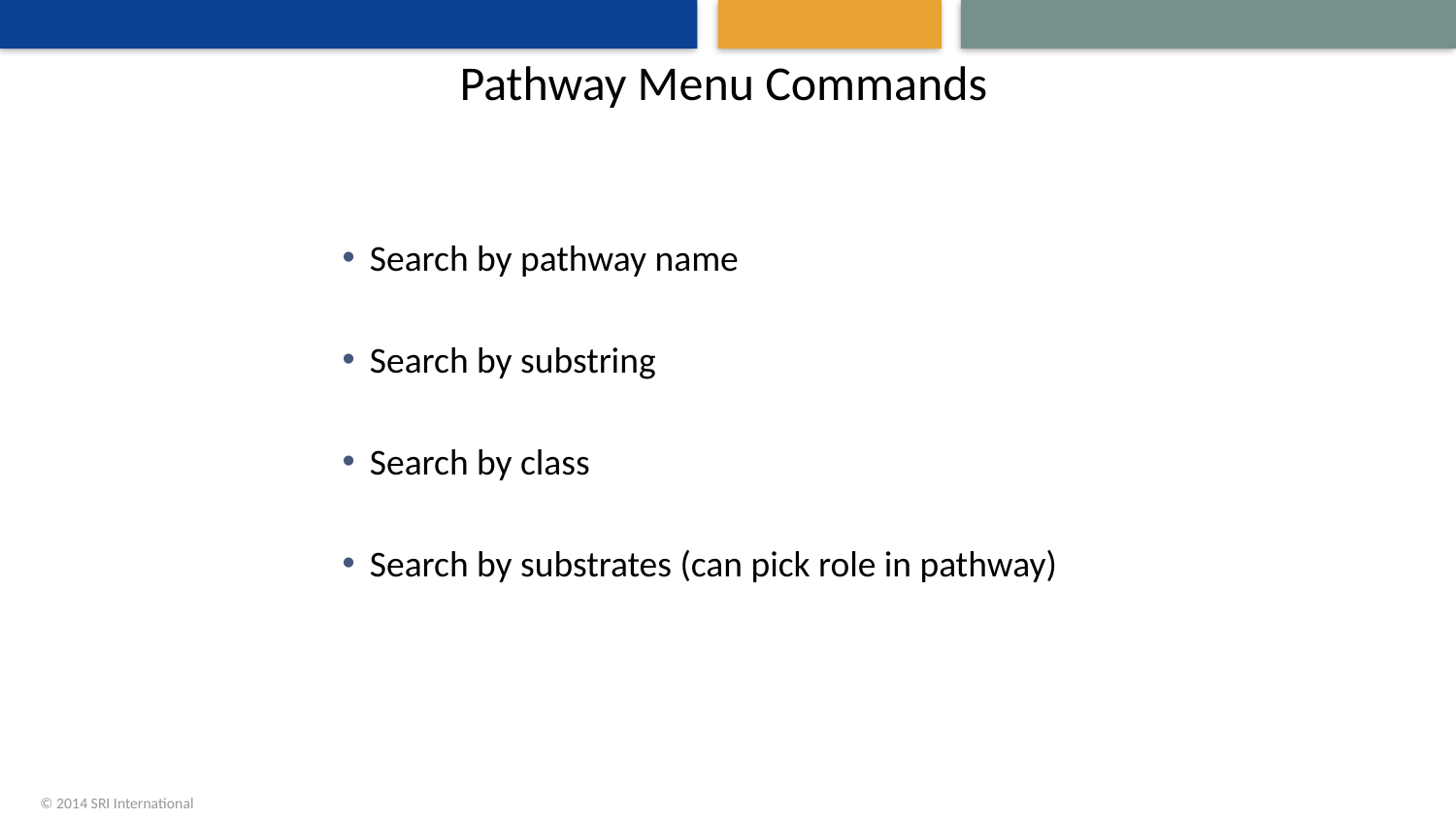

# Pathway Menu Commands
Search by pathway name

Search by substring

Search by class

Search by substrates (can pick role in pathway)